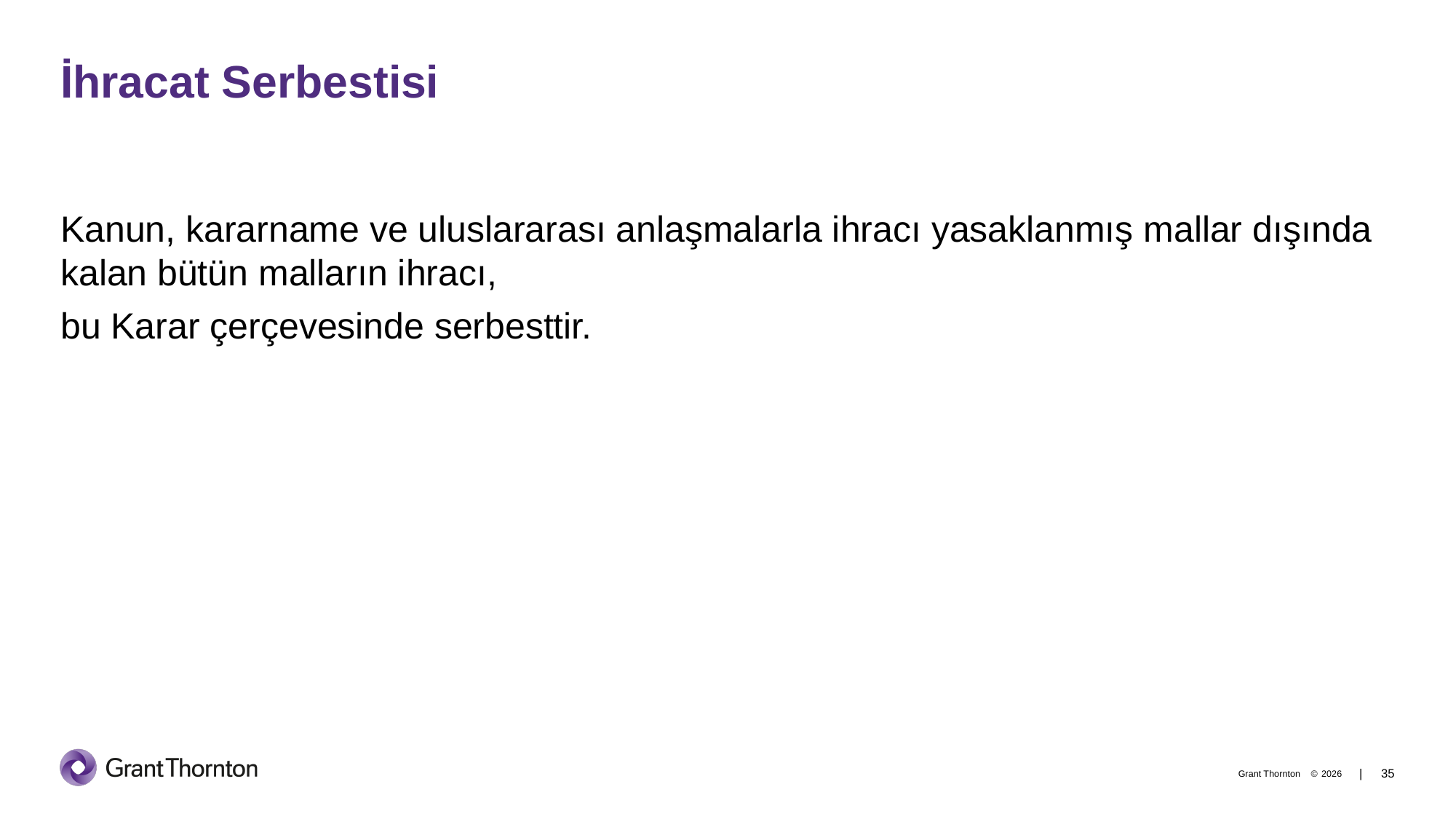

# İhracat Serbestisi
Kanun, kararname ve uluslararası anlaşmalarla ihracı yasaklanmış mallar dışında kalan bütün malların ihracı,
bu Karar çerçevesinde serbesttir.

35